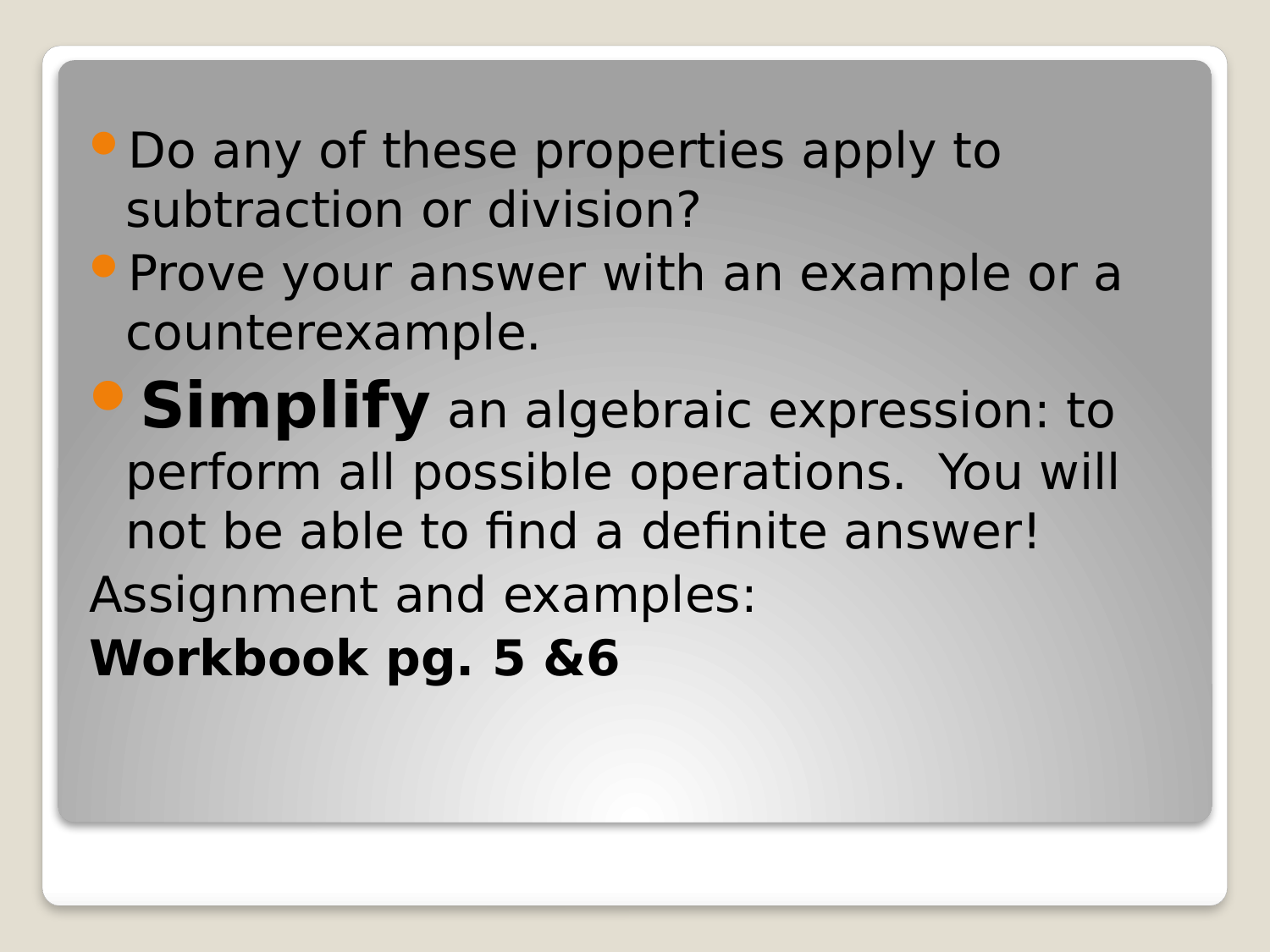

Do any of these properties apply to subtraction or division?
Prove your answer with an example or a counterexample.
Simplify an algebraic expression: to perform all possible operations.  You will not be able to find a definite answer!
Assignment and examples:
Workbook pg. 5 &6
#